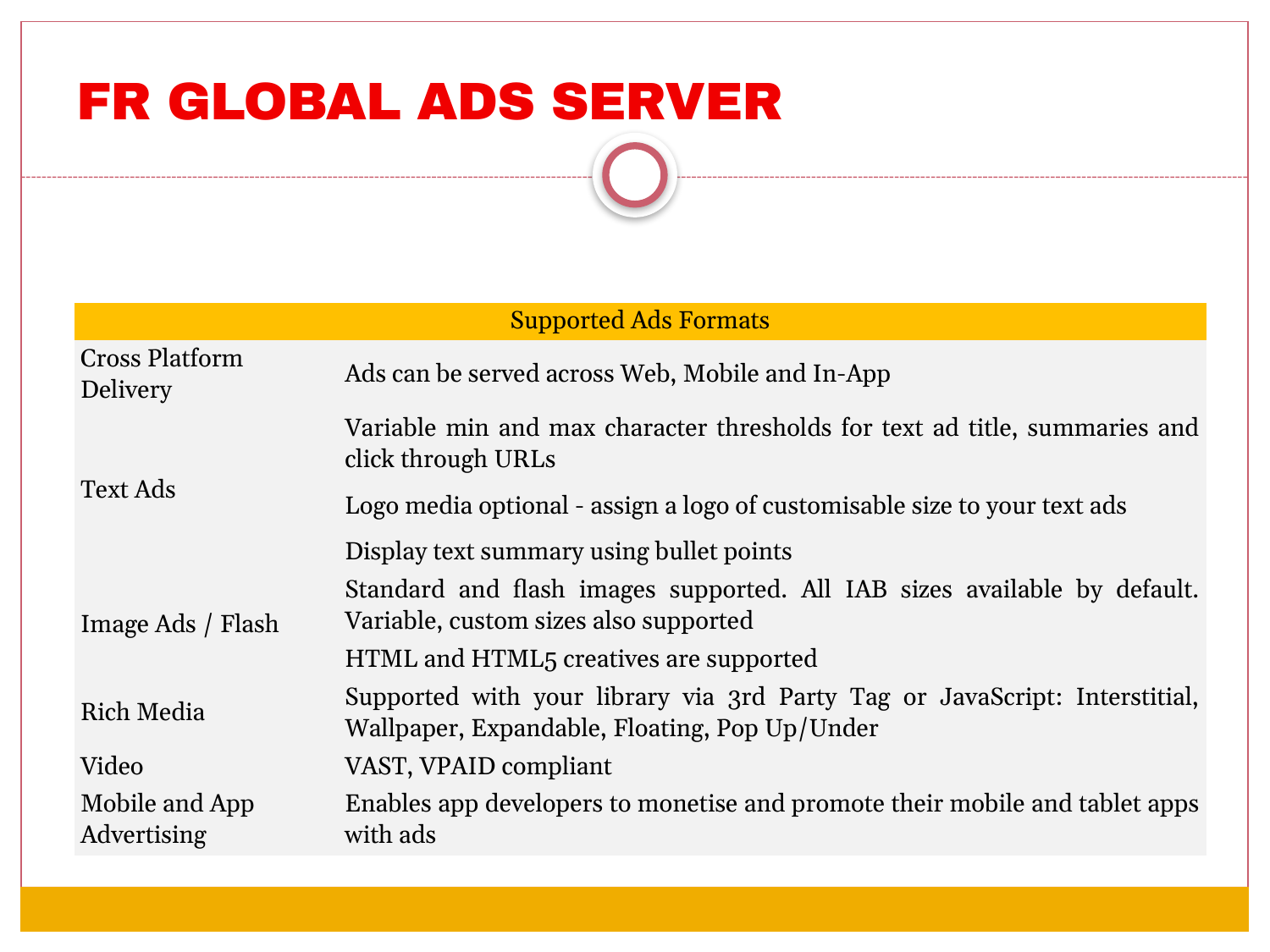

FR GLOBAL Ads server
| Supported Ads Formats |  |
| --- | --- |
| Cross Platform Delivery | Ads can be served across Web, Mobile and In-App |
| Text Ads | Variable min and max character thresholds for text ad title, summaries and click through URLs |
|  | Logo media optional - assign a logo of customisable size to your text ads |
|  | Display text summary using bullet points |
| Image Ads / Flash | Standard and flash images supported. All IAB sizes available by default. Variable, custom sizes also supported |
|  | HTML and HTML5 creatives are supported |
| Rich Media | Supported with your library via 3rd Party Tag or JavaScript: Interstitial, Wallpaper, Expandable, Floating, Pop Up/Under |
| Video | VAST, VPAID compliant |
| Mobile and App Advertising | Enables app developers to monetise and promote their mobile and tablet apps with ads |